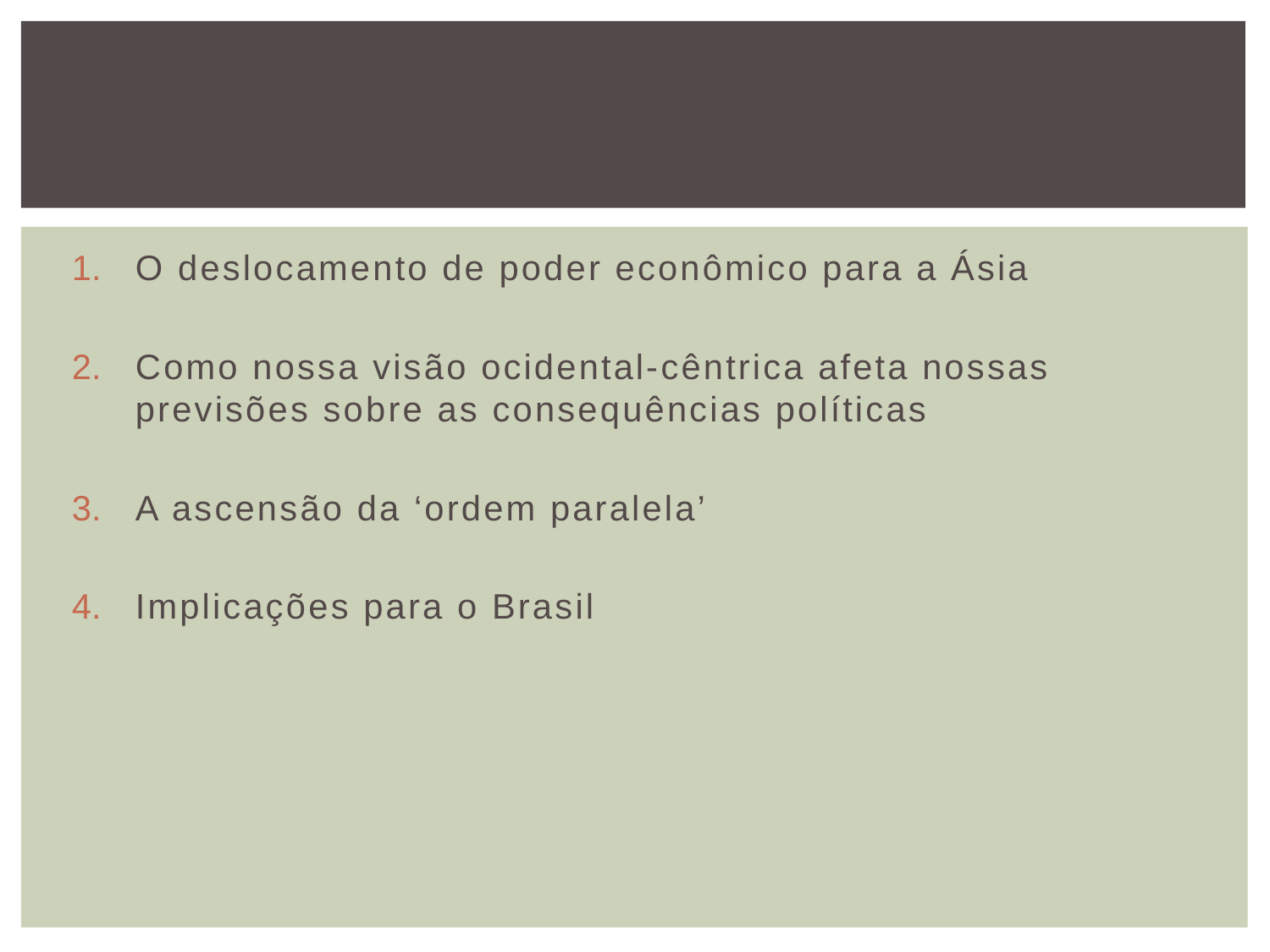

O deslocamento de poder econômico para a Ásia

Como nossa visão ocidental-cêntrica afeta nossas previsões sobre as consequências políticas

A ascensão da ‘ordem paralela’

Implicações para o Brasil